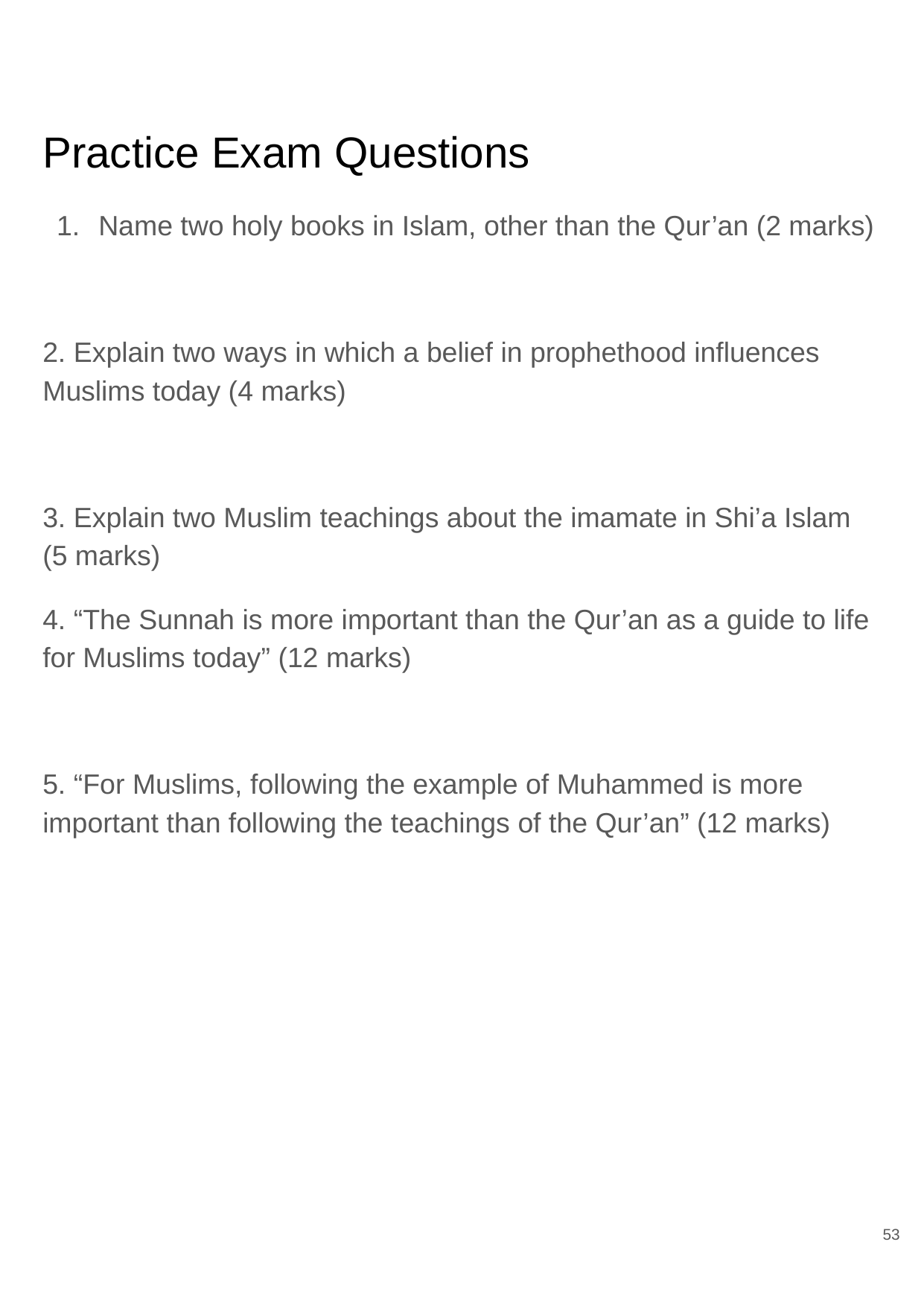

# Practice Exam Questions
Name two holy books in Islam, other than the Qur’an (2 marks)

2. Explain two ways in which a belief in prophethood influences Muslims today (4 marks)

3. Explain two Muslim teachings about the imamate in Shi’a Islam (5 marks)
4. “The Sunnah is more important than the Qur’an as a guide to life for Muslims today” (12 marks)

5. “For Muslims, following the example of Muhammed is more important than following the teachings of the Qur’an” (12 marks)

53